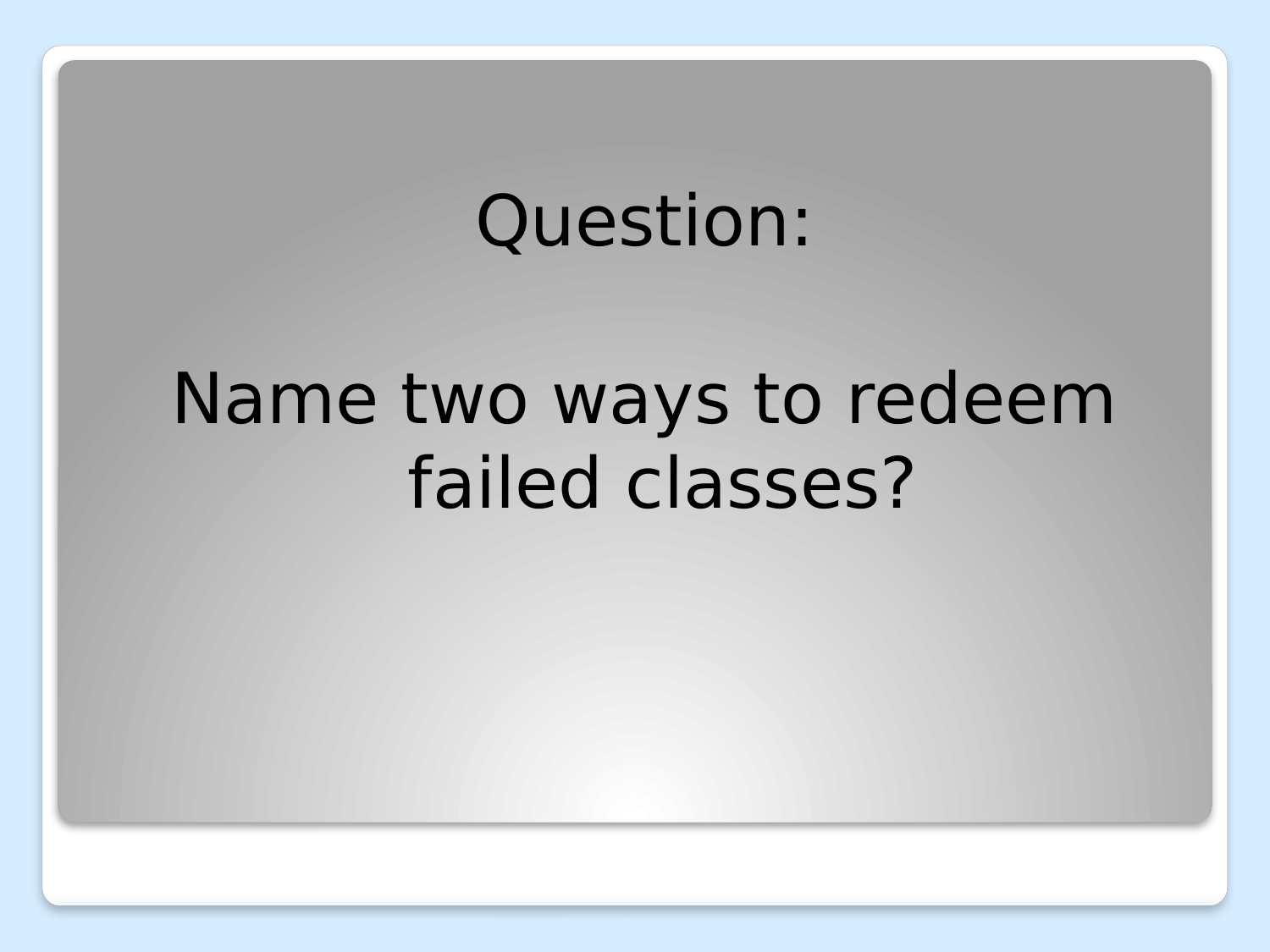

Question:

Name two ways to redeem failed classes?
#